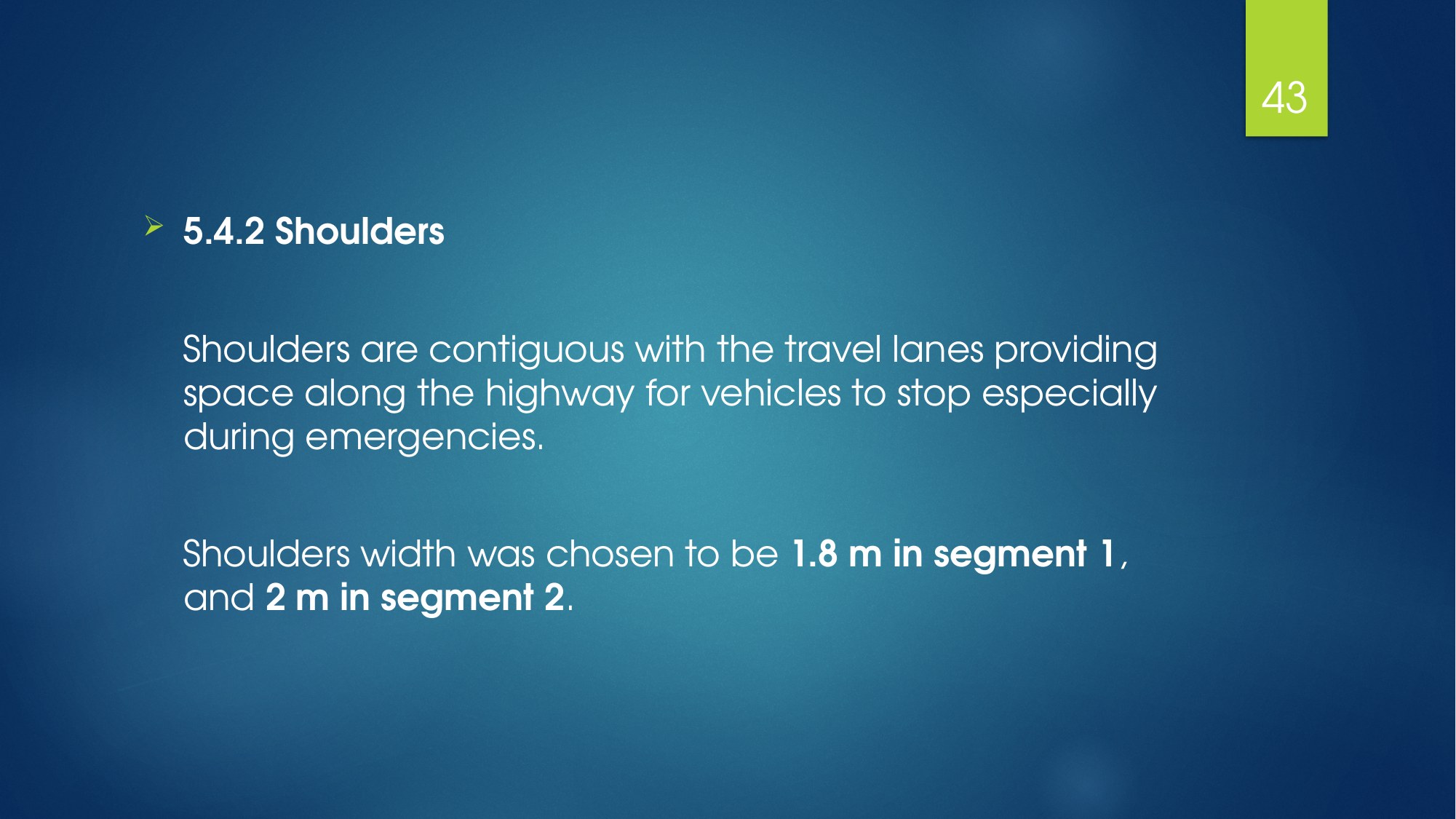

43
5.4.2 Shoulders

    Shoulders are contiguous with the travel lanes providing space along the highway for vehicles to stop especially during emergencies.

    Shoulders width was chosen to be 1.8 m in segment 1, and 2 m in segment 2.